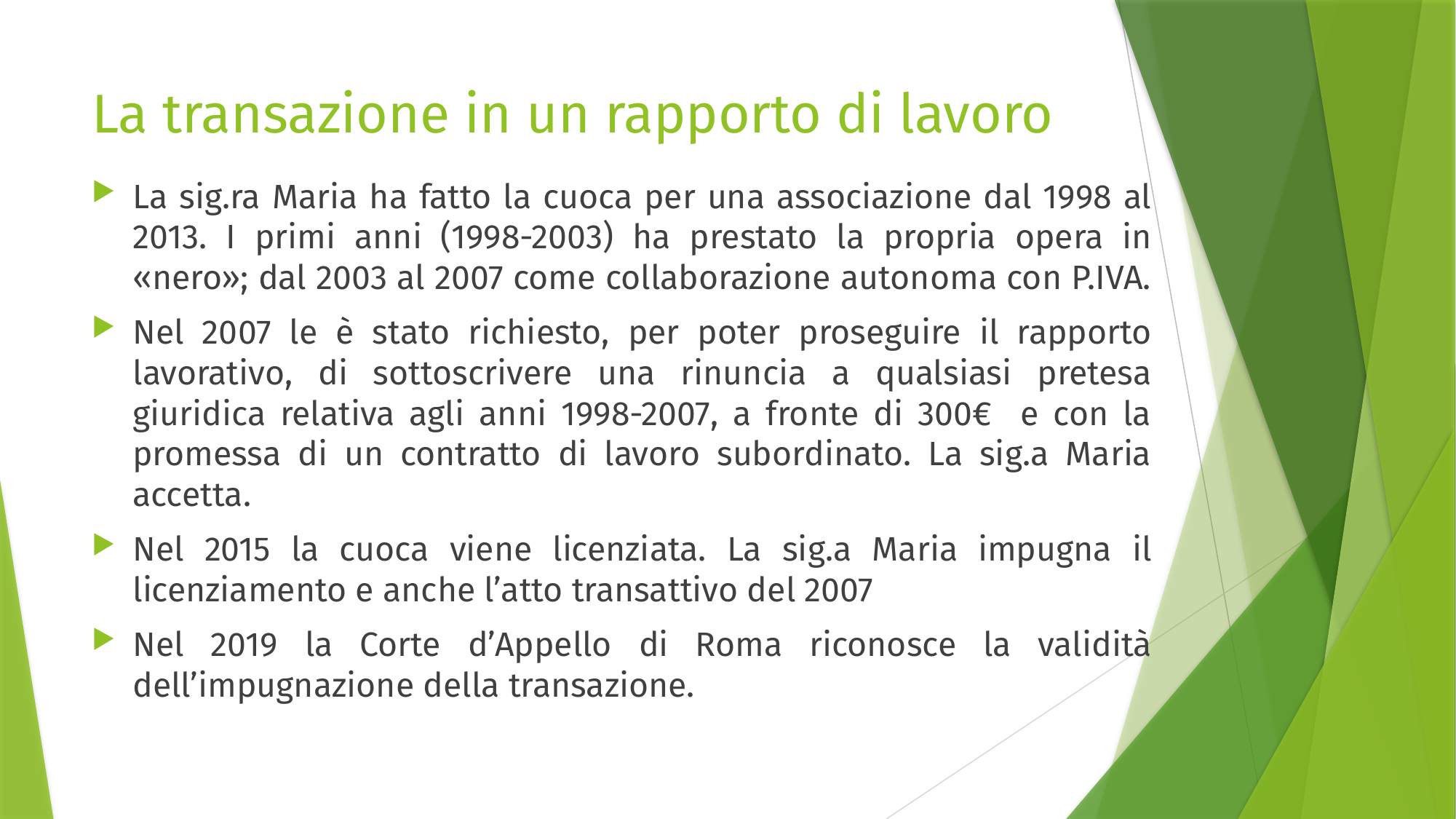

# La transazione in un rapporto di lavoro
La sig.ra Maria ha fatto la cuoca per una associazione dal 1998 al 2013. I primi anni (1998-2003) ha prestato la propria opera in «nero»; dal 2003 al 2007 come collaborazione autonoma con P.IVA.
Nel 2007 le è stato richiesto, per poter proseguire il rapporto lavorativo, di sottoscrivere una rinuncia a qualsiasi pretesa giuridica relativa agli anni 1998-2007, a fronte di 300€  e con la promessa di un contratto di lavoro subordinato. La sig.a Maria accetta.
Nel 2015 la cuoca viene licenziata. La sig.a Maria impugna il licenziamento e anche l’atto transattivo del 2007
Nel 2019 la Corte d’Appello di Roma riconosce la validità dell’impugnazione della transazione.